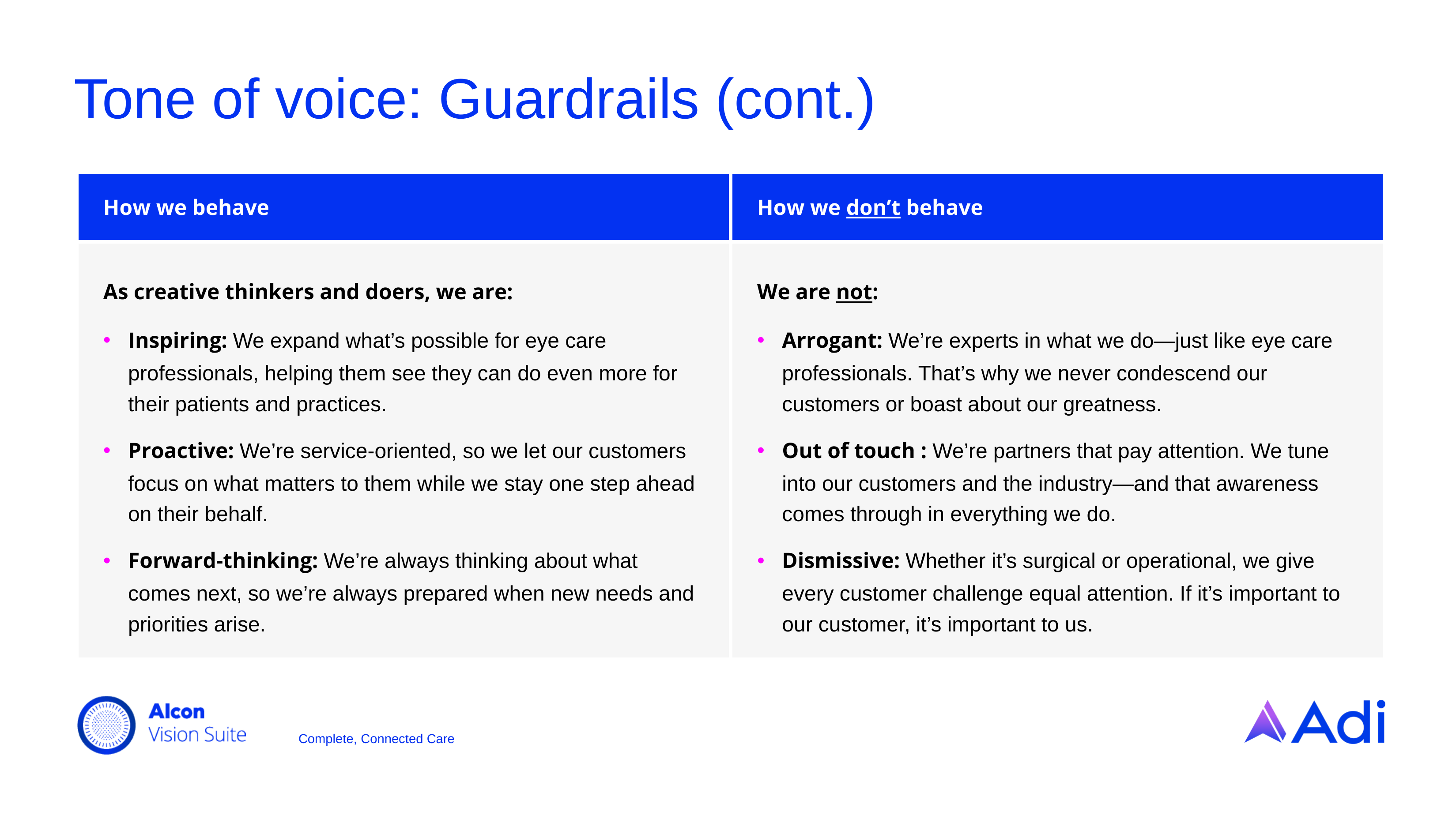

# Tone of voice: Guardrails (cont.)
| How we behave | How we don’t behave |
| --- | --- |
| As creative thinkers and doers, we are: Inspiring: We expand what’s possible for eye care professionals, helping them see they can do even more for their patients and practices. Proactive: We’re service-oriented, so we let our customers focus on what matters to them while we stay one step ahead on their behalf. Forward-thinking: We’re always thinking about what comes next, so we’re always prepared when new needs and priorities arise. | We are not: Arrogant: We’re experts in what we do—just like eye care professionals. That’s why we never condescend our customers or boast about our greatness. Out of touch : We’re partners that pay attention. We tune into our customers and the industry—and that awareness comes through in everything we do. Dismissive: Whether it’s surgical or operational, we give every customer challenge equal attention. If it’s important to our customer, it’s important to us. |